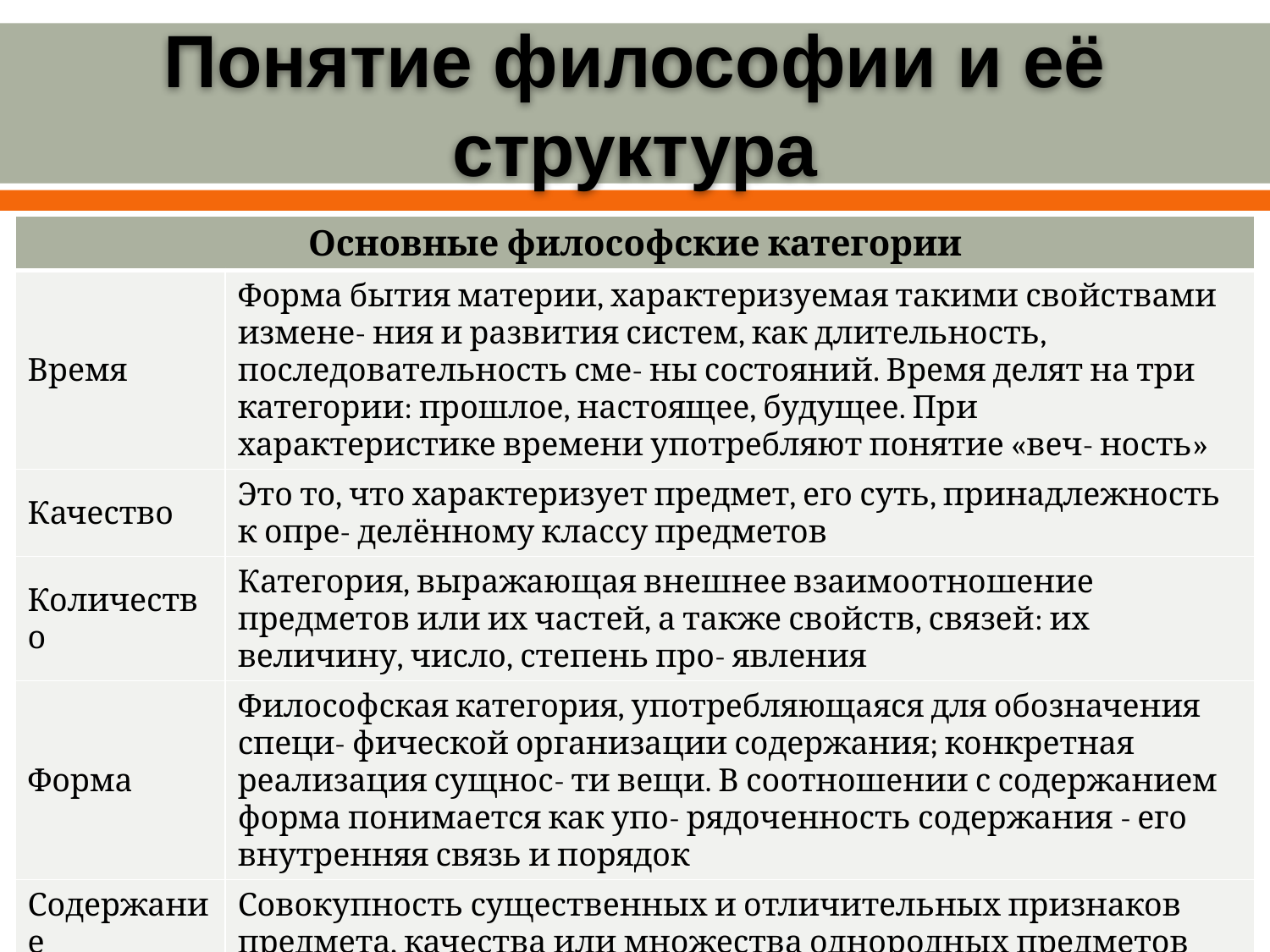

# Понятие философии и её структура
| Основные философские категории |  |
| --- | --- |
| Время | Форма бытия материи, характеризуемая такими свойствами измене- ния и развития систем, как длительность, последовательность сме- ны состояний. Время делят на три категории: прошлое, настоящее, будущее. При характеристике времени употребляют понятие «веч- ность» |
| Качество | Это то, что характеризует предмет, его суть, принадлежность к опре- делённому классу предметов |
| Количество | Категория, выражающая внешнее взаимоотношение предметов или их частей, а также свойств, связей: их величину, число, степень про- явления |
| Форма | Философская категория, употребляющаяся для обозначения специ- фической организации содержания; конкретная реализация сущнос- ти вещи. В соотношении с содержанием форма понимается как упо- рядоченность содержания - его внутренняя связь и порядок |
| Содержание | Совокупность существенных и отличительных признаков предмета, качества или множества однородных предметов |